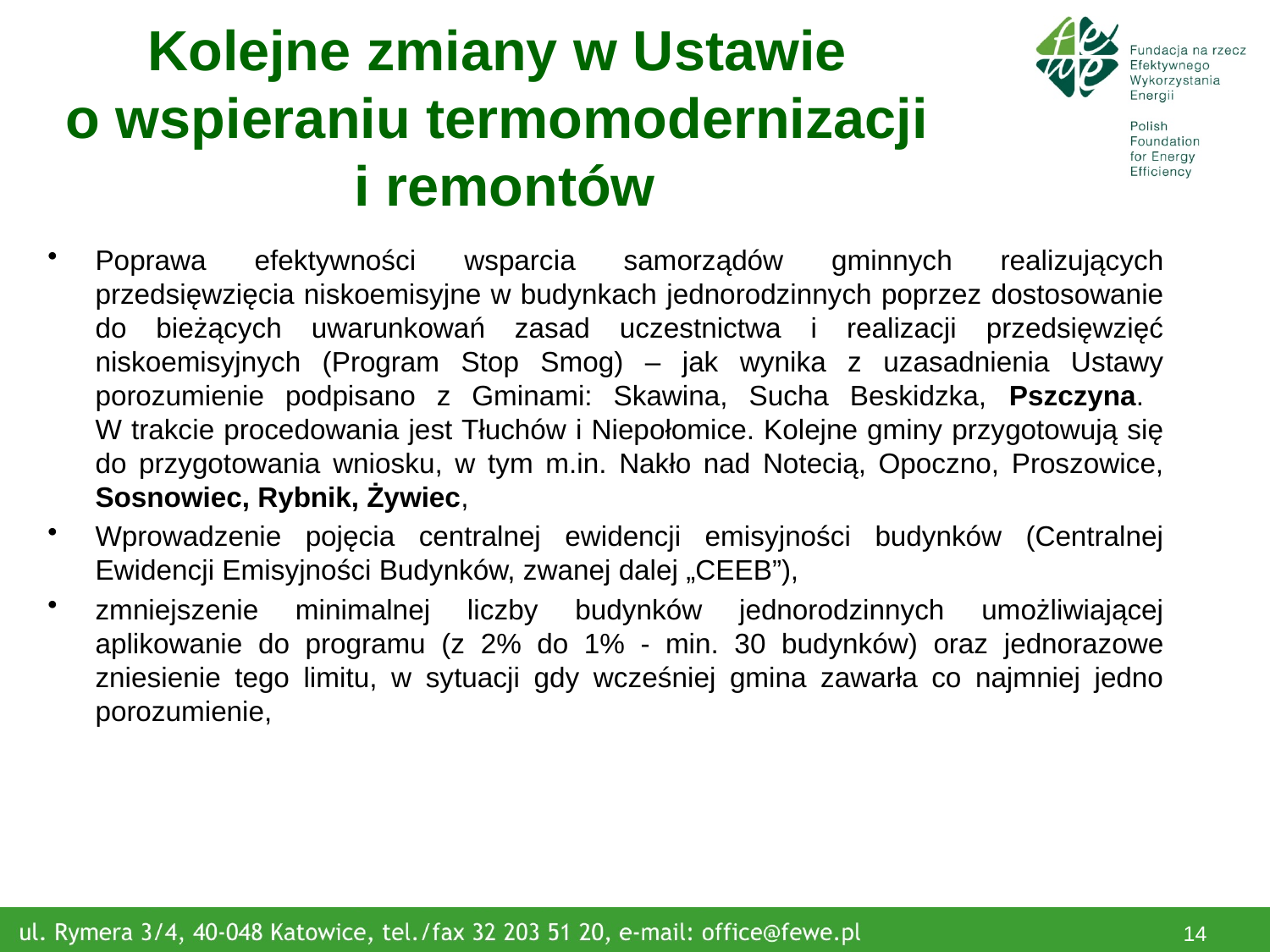

# Kolejne zmiany w Ustawie o wspieraniu termomodernizacji i remontów
Poprawa efektywności wsparcia samorządów gminnych realizujących przedsięwzięcia niskoemisyjne w budynkach jednorodzinnych poprzez dostosowanie do bieżących uwarunkowań zasad uczestnictwa i realizacji przedsięwzięć niskoemisyjnych (Program Stop Smog) – jak wynika z uzasadnienia Ustawy porozumienie podpisano z Gminami: Skawina, Sucha Beskidzka, Pszczyna.
W trakcie procedowania jest Tłuchów i Niepołomice. Kolejne gminy przygotowują się do przygotowania wniosku, w tym m.in. Nakło nad Notecią, Opoczno, Proszowice, Sosnowiec, Rybnik, Żywiec,
Wprowadzenie pojęcia centralnej ewidencji emisyjności budynków (Centralnej Ewidencji Emisyjności Budynków, zwanej dalej „CEEB”),
zmniejszenie minimalnej liczby budynków jednorodzinnych umożliwiającej aplikowanie do programu (z 2% do 1% - min. 30 budynków) oraz jednorazowe zniesienie tego limitu, w sytuacji gdy wcześniej gmina zawarła co najmniej jedno porozumienie,